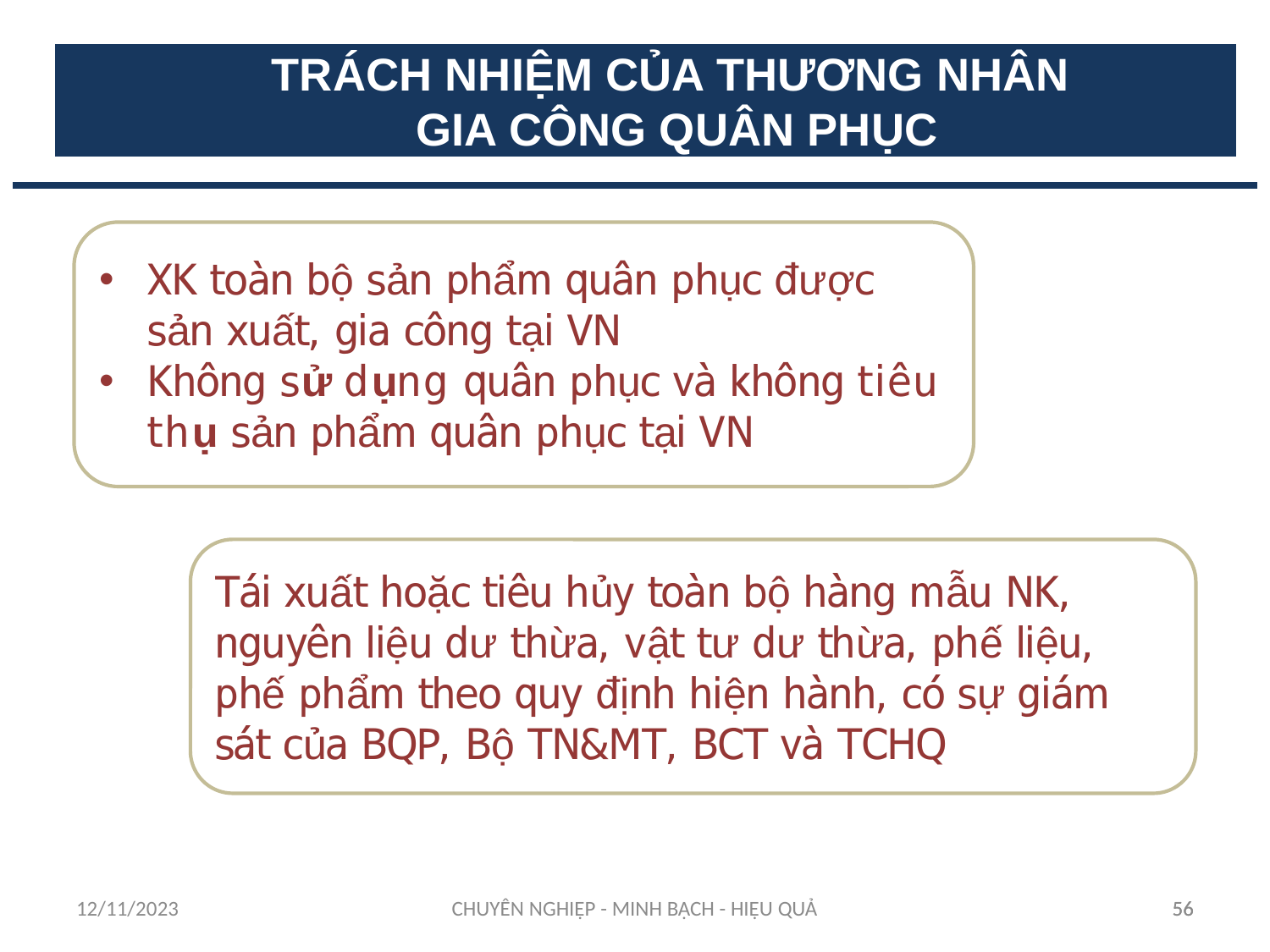

TRÁCH NHIỆM CỦA THƯƠNG NHÂN
GIA CÔNG QUÂN PHỤC

XK toàn bộ sản phẩm quân phục được sản xuất, gia công tại VN
Không sử dụng quân phục và không tiêu thụ sản phẩm quân phục tại VN
Tái xuất hoặc tiêu hủy toàn bộ hàng mẫu NK, nguyên liệu dư thừa, vật tư dư thừa, phế liệu, phế phẩm theo quy định hiện hành, có sự giám sát của BQP, Bộ TN&MT, BCT và TCHQ
12/11/2023
CHUYÊN NGHIỆP - MINH BẠCH - HIỆU QUẢ
56
56